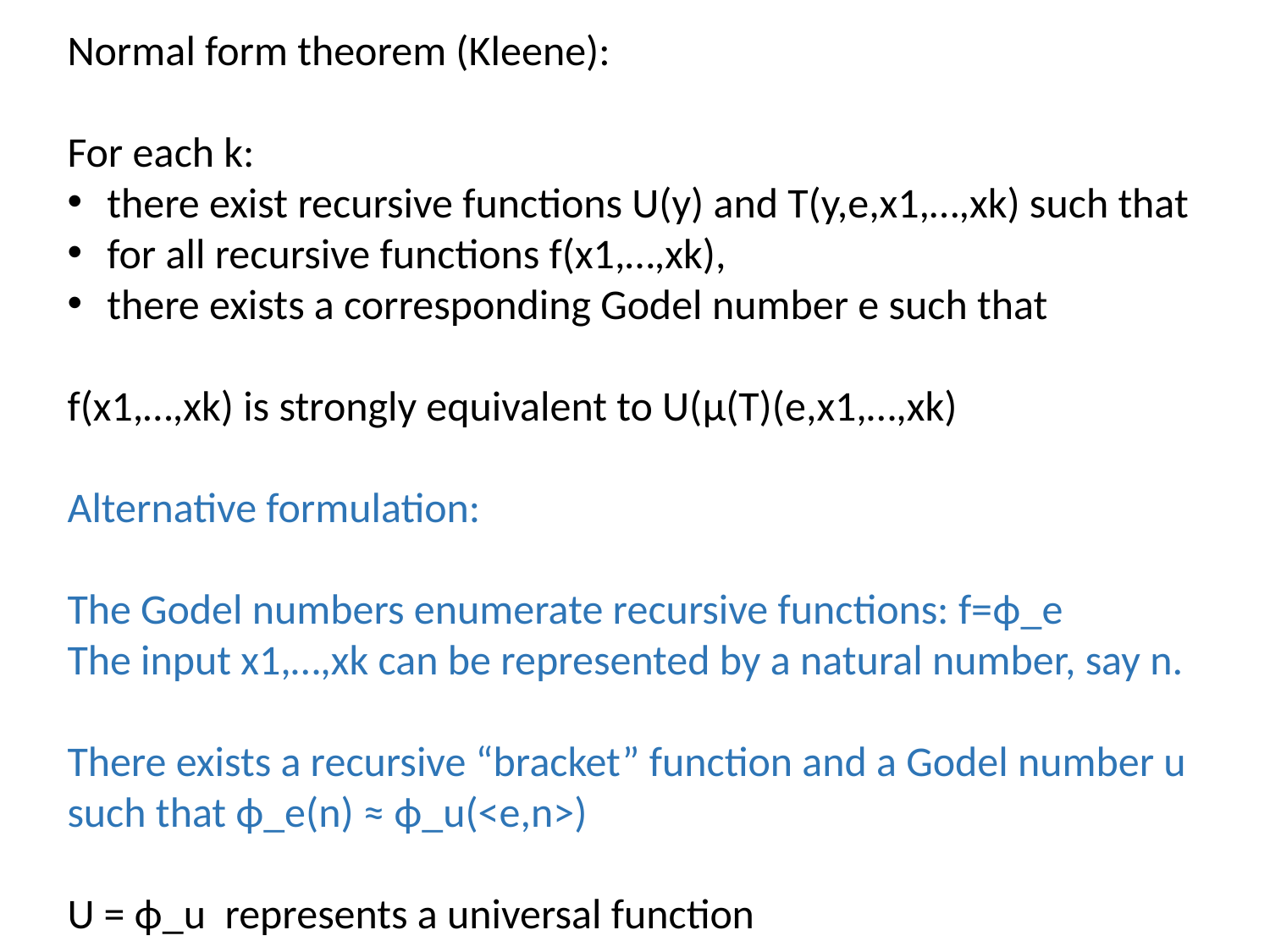

Normal form theorem (Kleene):

For each k:
there exist recursive functions U(y) and T(y,e,x1,…,xk) such that
for all recursive functions f(x1,…,xk),
there exists a corresponding Godel number e such that

f(x1,…,xk) is strongly equivalent to U(μ(T)(e,x1,…,xk)

Alternative formulation:

The Godel numbers enumerate recursive functions: f=ϕ_e
The input x1,…,xk can be represented by a natural number, say n.

There exists a recursive “bracket” function and a Godel number u such that ϕ_e(n) ≈ ϕ_u(<e,n>)

U = ϕ_u  represents a universal function